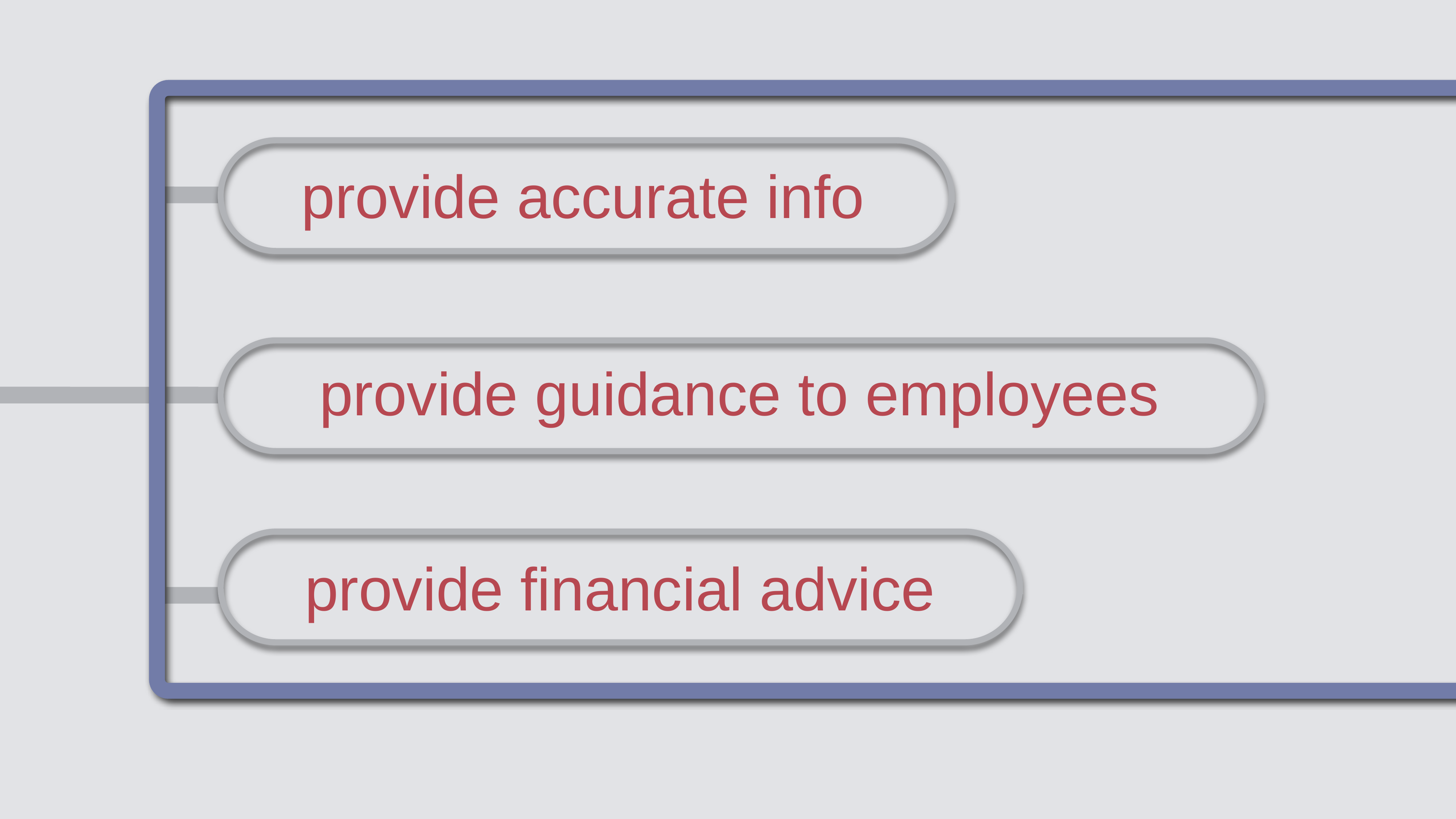

provide accurate info

provide guidance to employees

provide financial advice